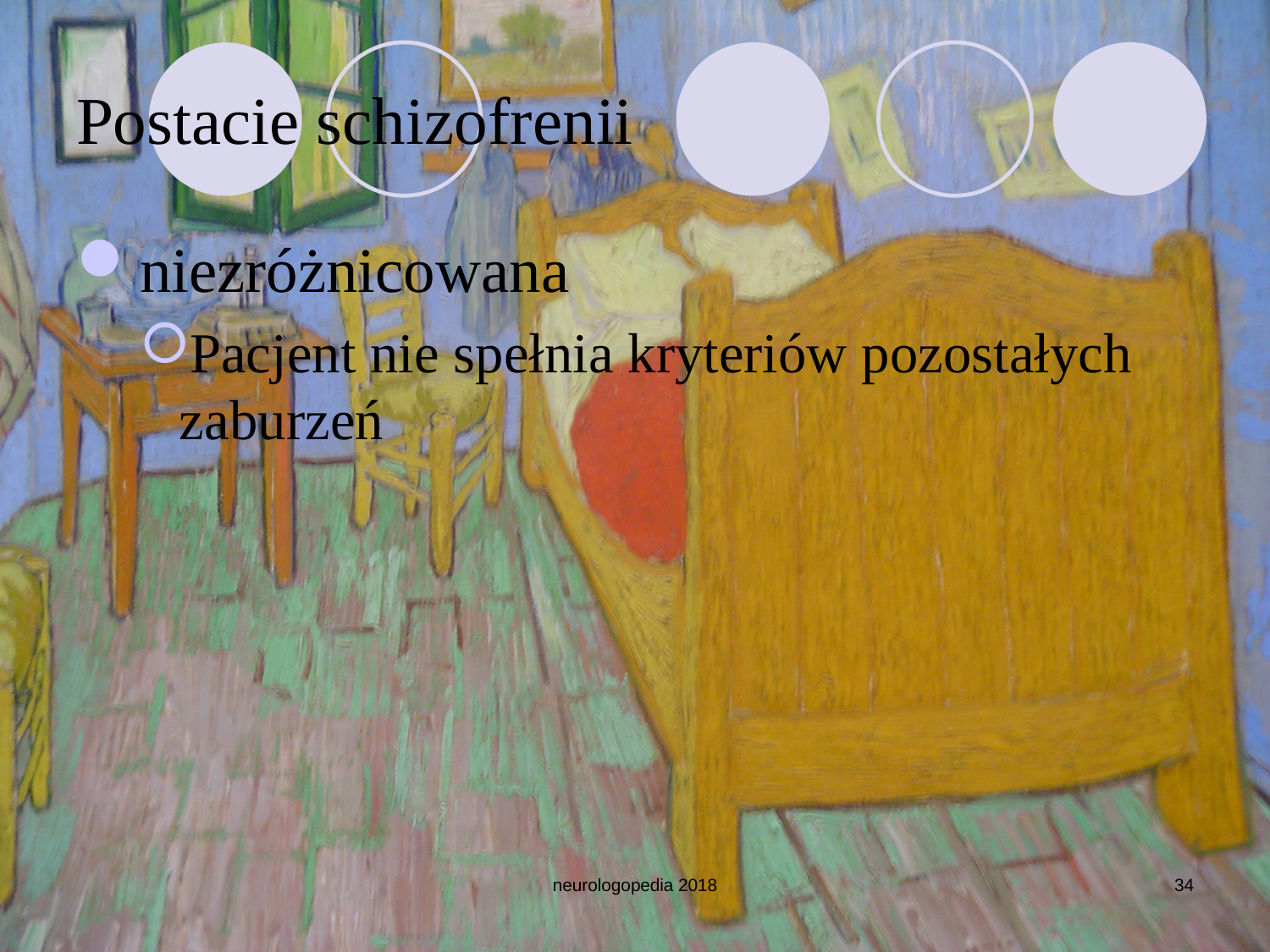

# Postacie schizofrenii
niezróżnicowana
Pacjent nie spełnia kryteriów pozostałych zaburzeń
neurologopedia 2018
34